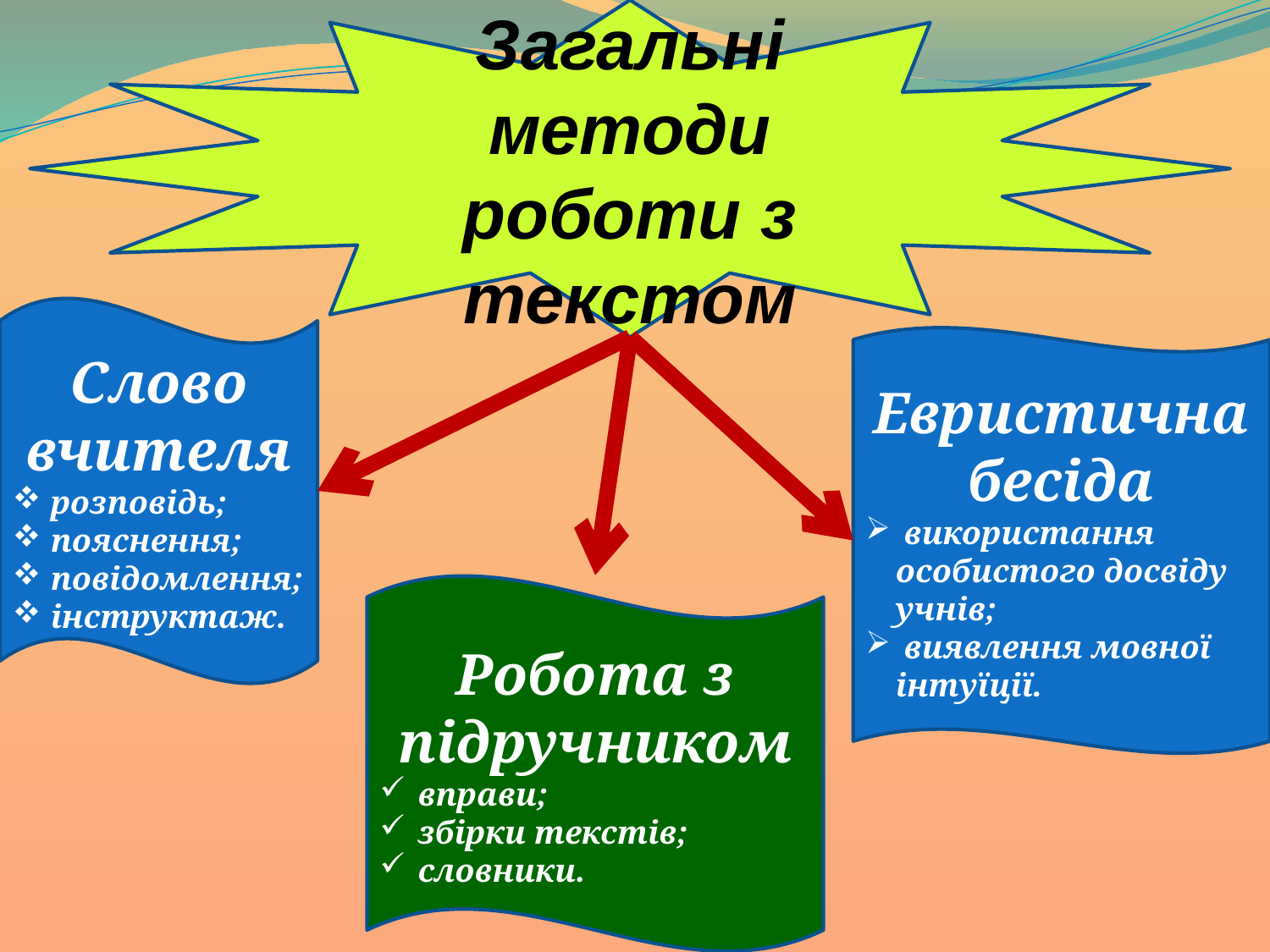

Загальні методи роботи з текстом
Слово вчителя
 розповідь;
 пояснення;
 повідомлення;
 інструктаж.
Евристична бесіда
 використання особистого досвіду учнів;
 виявлення мовної інтуїції.
Робота з підручником
 вправи;
 збірки текстів;
 словники.